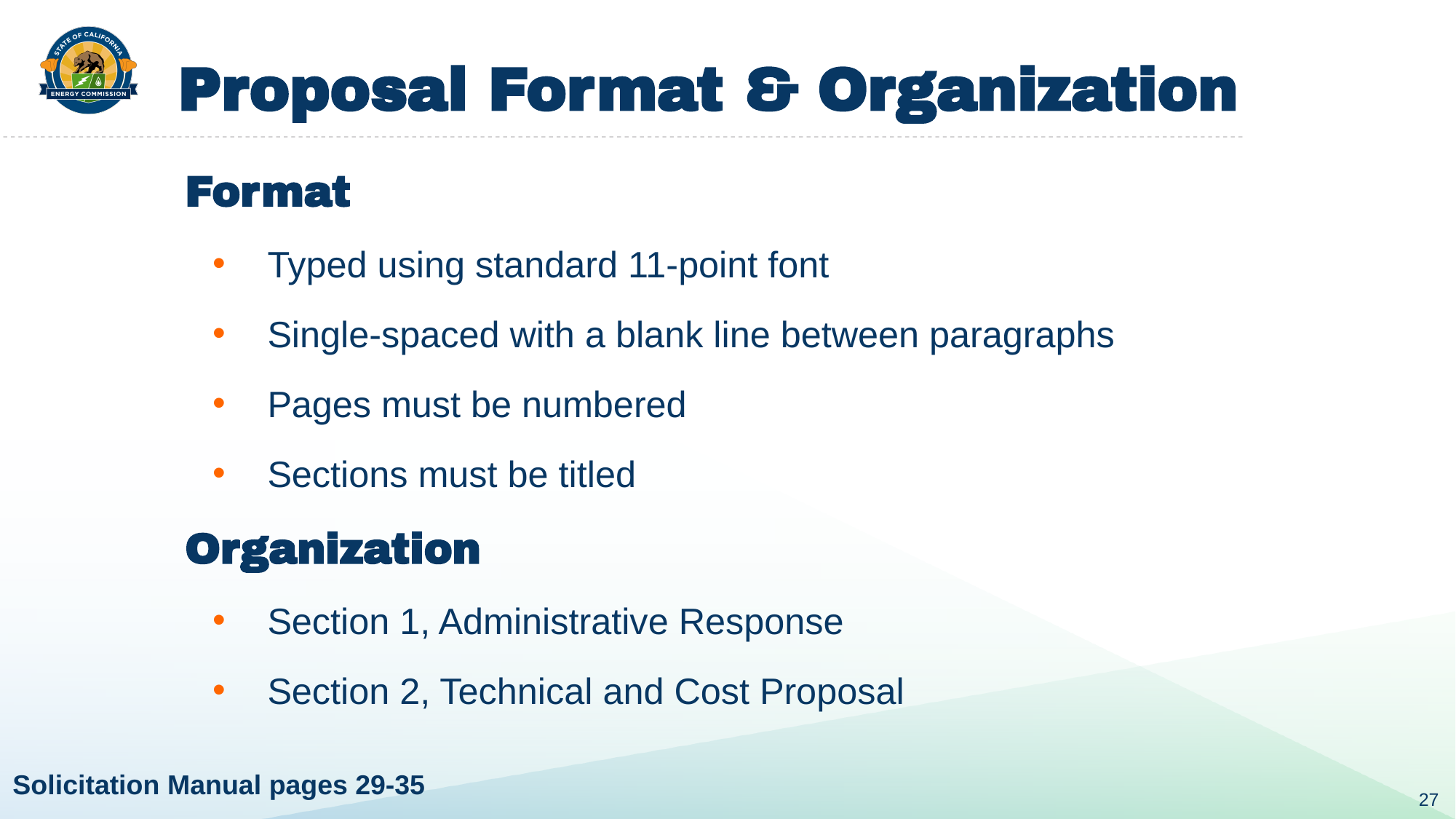

# Proposal Format & Organization
Format
Typed using standard 11-point font
Single-spaced with a blank line between paragraphs
Pages must be numbered
Sections must be titled
Organization
Section 1, Administrative Response
Section 2, Technical and Cost Proposal

Solicitation Manual pages 29-35
27